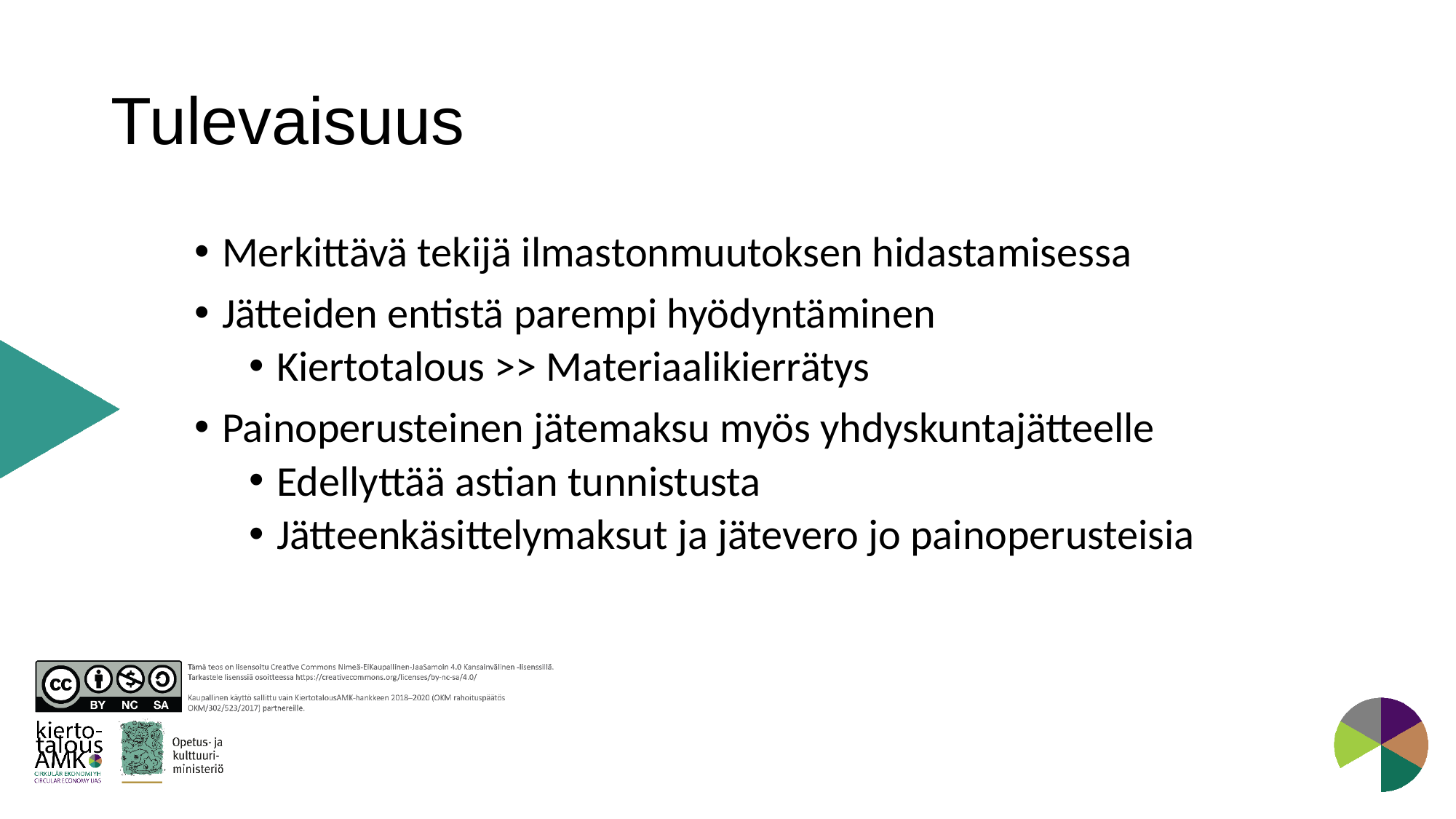

# Tulevaisuus
Merkittävä tekijä ilmastonmuutoksen hidastamisessa
Jätteiden entistä parempi hyödyntäminen
Kiertotalous >> Materiaalikierrätys
Painoperusteinen jätemaksu myös yhdyskuntajätteelle
Edellyttää astian tunnistusta
Jätteenkäsittelymaksut ja jätevero jo painoperusteisia